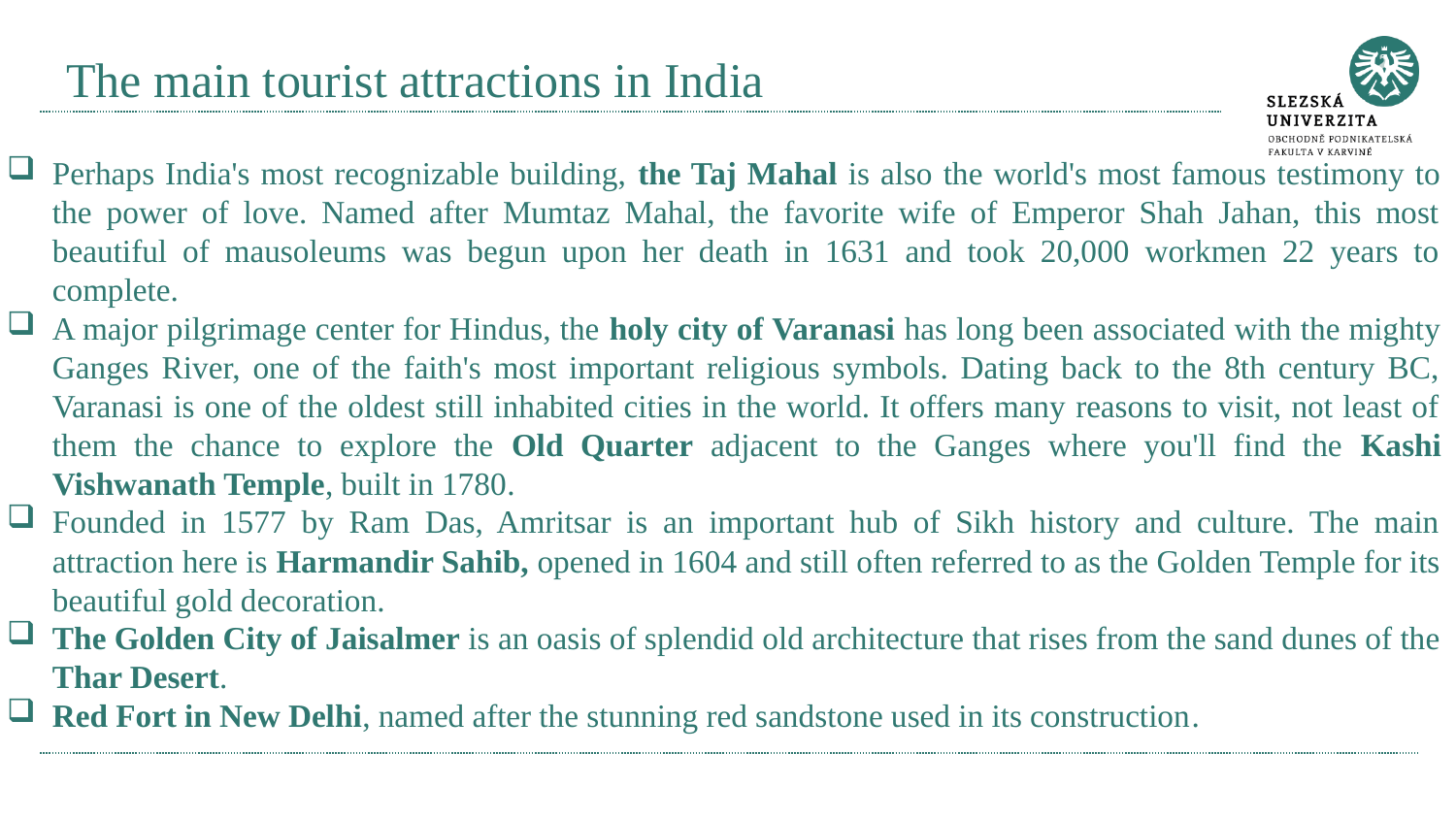

# The main tourist attractions in India
Perhaps India's most recognizable building, the Taj Mahal is also the world's most famous testimony to the power of love. Named after Mumtaz Mahal, the favorite wife of Emperor Shah Jahan, this most beautiful of mausoleums was begun upon her death in 1631 and took 20,000 workmen 22 years to complete.
A major pilgrimage center for Hindus, the holy city of Varanasi has long been associated with the mighty Ganges River, one of the faith's most important religious symbols. Dating back to the 8th century BC, Varanasi is one of the oldest still inhabited cities in the world. It offers many reasons to visit, not least of them the chance to explore the Old Quarter adjacent to the Ganges where you'll find the Kashi Vishwanath Temple, built in 1780.
Founded in 1577 by Ram Das, Amritsar is an important hub of Sikh history and culture. The main attraction here is Harmandir Sahib, opened in 1604 and still often referred to as the Golden Temple for its beautiful gold decoration.
The Golden City of Jaisalmer is an oasis of splendid old architecture that rises from the sand dunes of the Thar Desert.
Red Fort in New Delhi, named after the stunning red sandstone used in its construction.